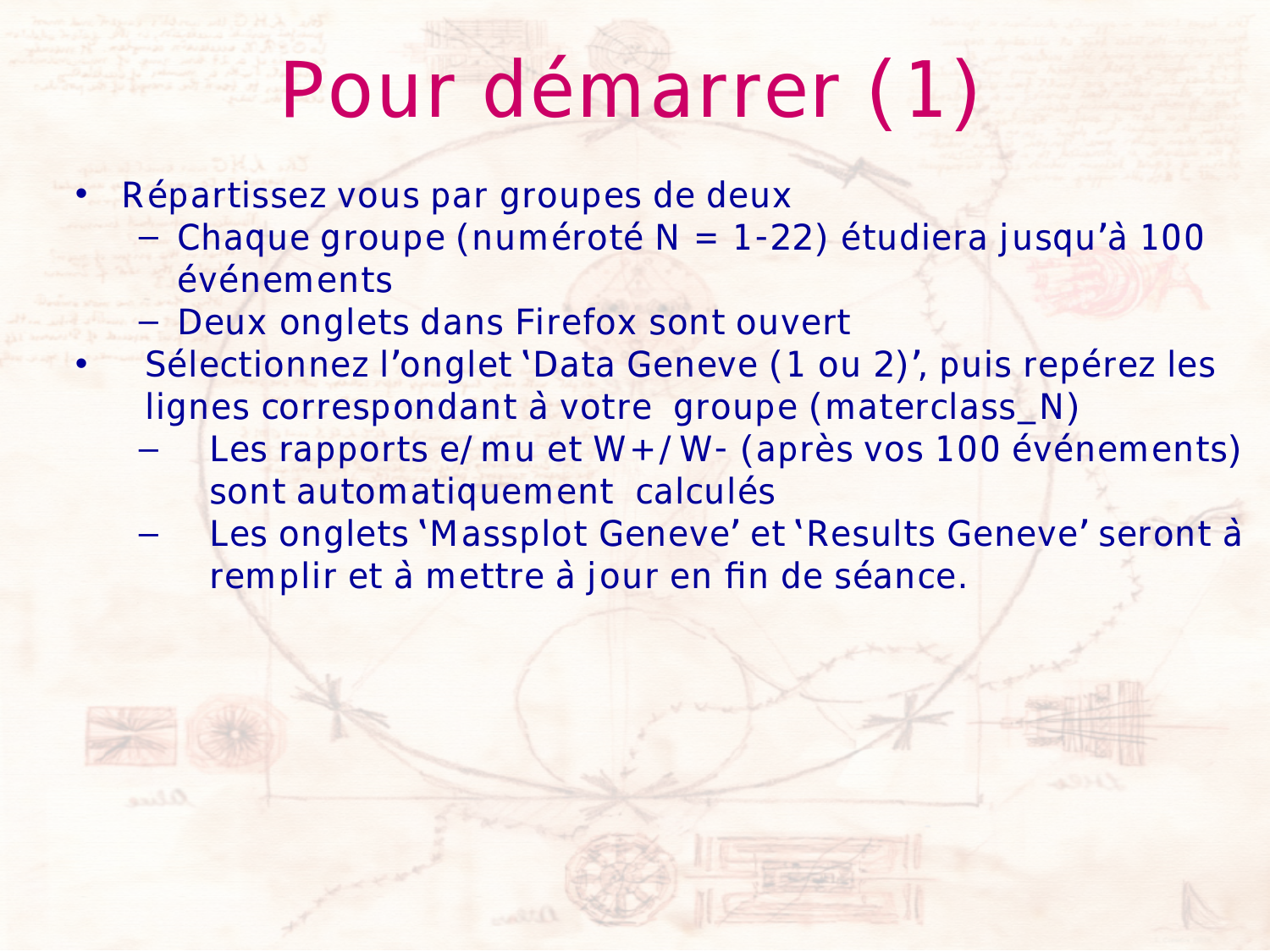

# Pour démarrer (1)
Répartissez vous par groupes de deux
Chaque groupe (numéroté N = 1-22) étudiera jusqu’à 100 événements
Deux onglets dans Firefox sont ouvert
Sélectionnez l’onglet ‘Data Geneve (1 ou 2)’, puis repérez les lignes correspondant à votre  groupe (materclass_N)
Les rapports e/mu et W+/W- (après vos 100 événements) sont automatiquement  calculés
Les onglets ‘Massplot Geneve’ et ‘Results Geneve’ seront à remplir et à mettre à jour en fin de séance.